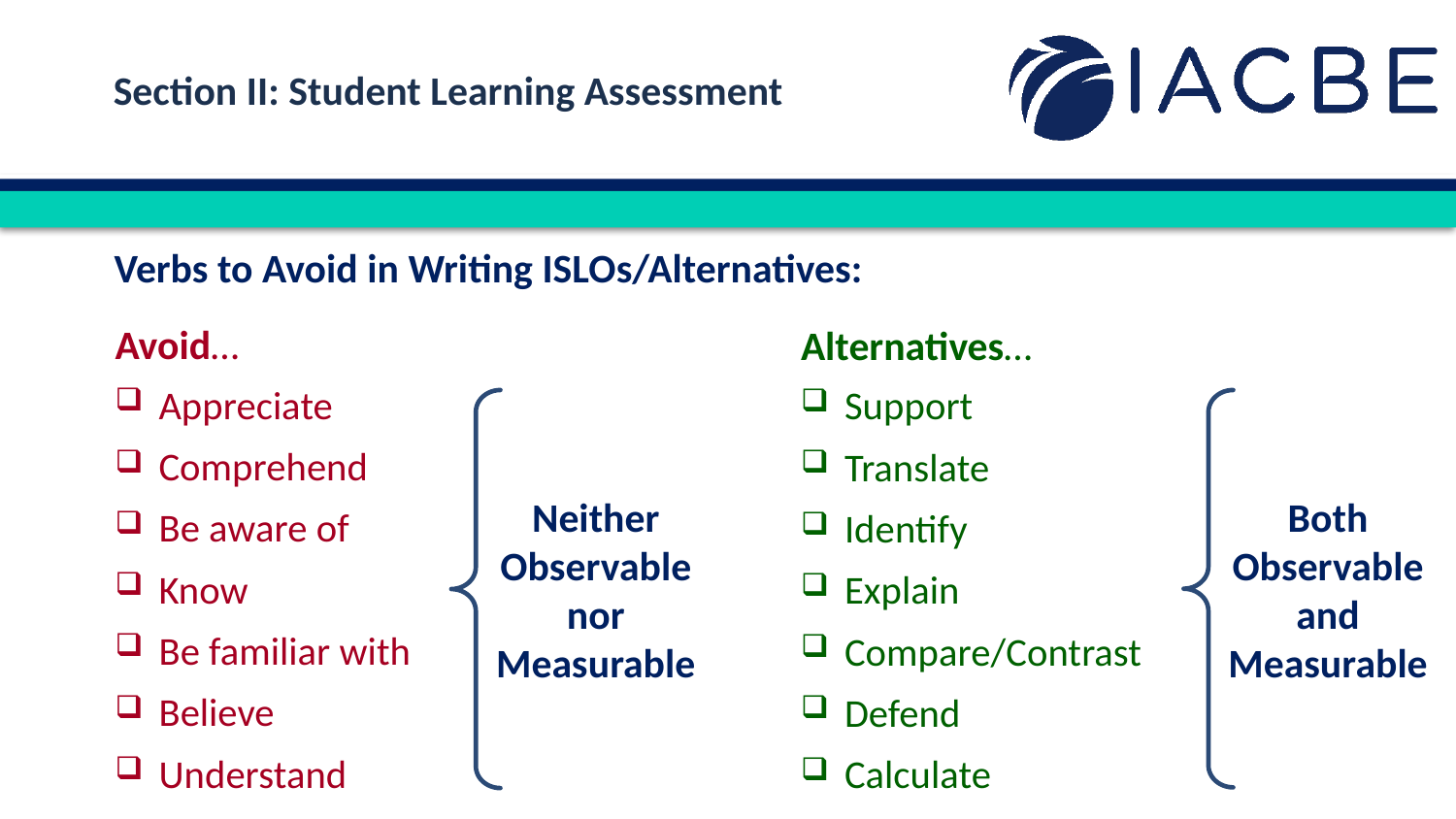

Section II: Student Learning Assessment

Verbs to Avoid in Writing ISLOs/Alternatives:
Avoid…
Appreciate
Comprehend
Be aware of
Know
Be familiar with
Believe
Understand
Alternatives…
Support
Translate
Identify
Explain
Compare/Contrast
Defend
Calculate

Neither
Observable
nor
Measurable

Both
Observable
and
Measurable